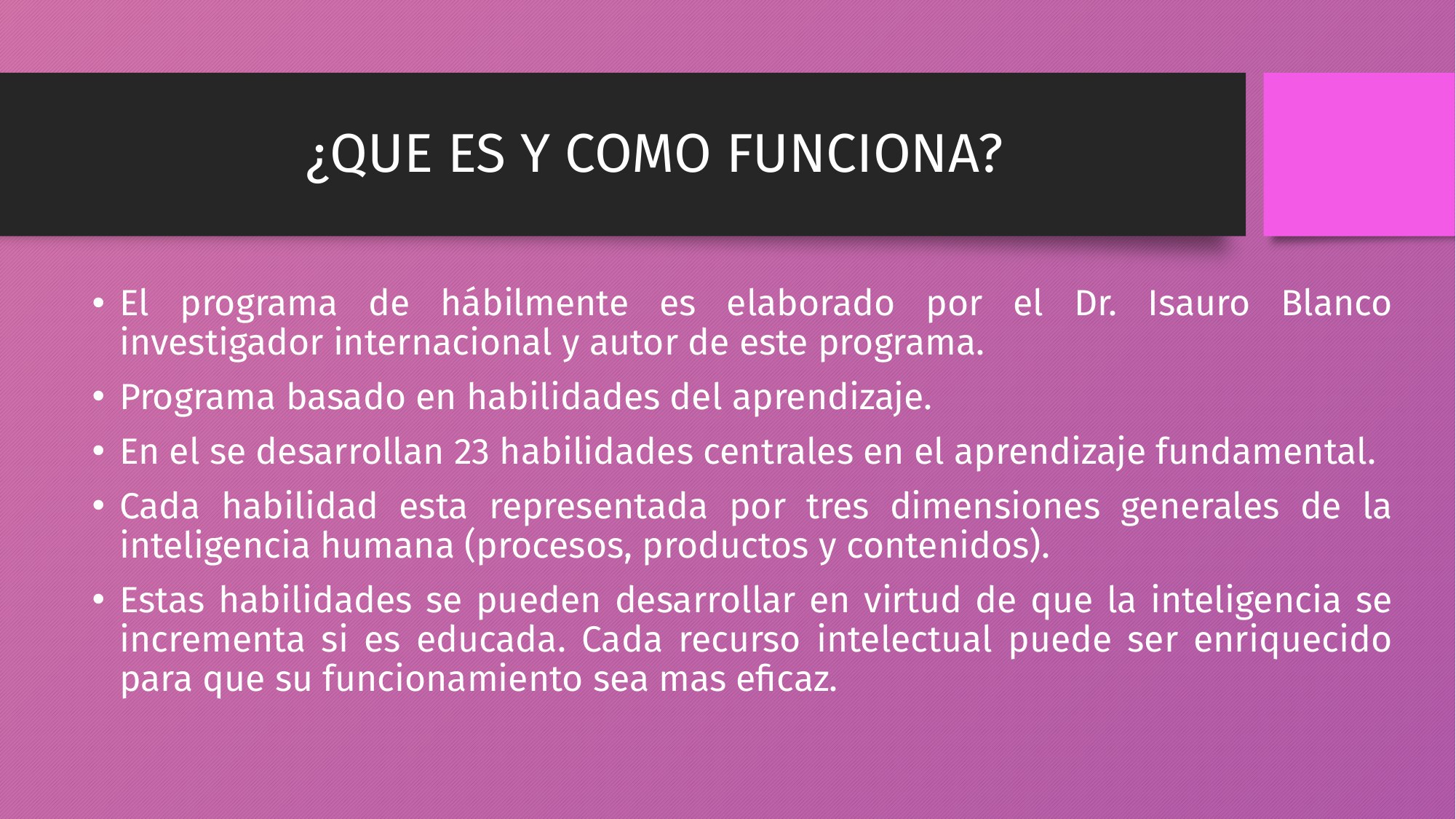

# ¿QUE ES Y COMO FUNCIONA?
El programa de hábilmente es elaborado por el Dr. Isauro Blanco investigador internacional y autor de este programa.
Programa basado en habilidades del aprendizaje.
En el se desarrollan 23 habilidades centrales en el aprendizaje fundamental.
Cada habilidad esta representada por tres dimensiones generales de la inteligencia humana (procesos, productos y contenidos).
Estas habilidades se pueden desarrollar en virtud de que la inteligencia se incrementa si es educada. Cada recurso intelectual puede ser enriquecido para que su funcionamiento sea mas eficaz.